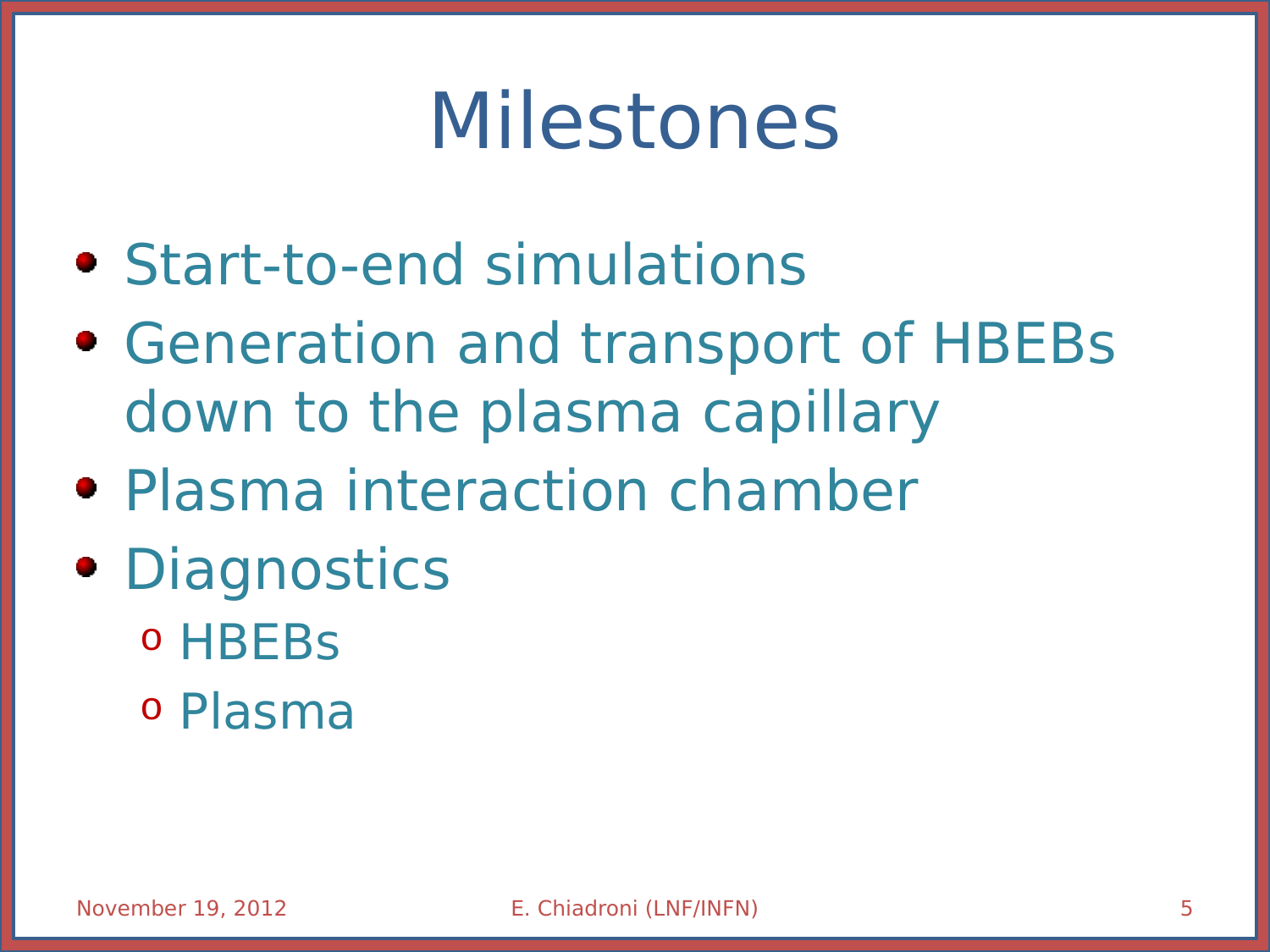

# Milestones
Start-to-end simulations
Generation and transport of HBEBs down to the plasma capillary
Plasma interaction chamber
Diagnostics
HBEBs
Plasma
November 19, 2012
E. Chiadroni (LNF/INFN)
5